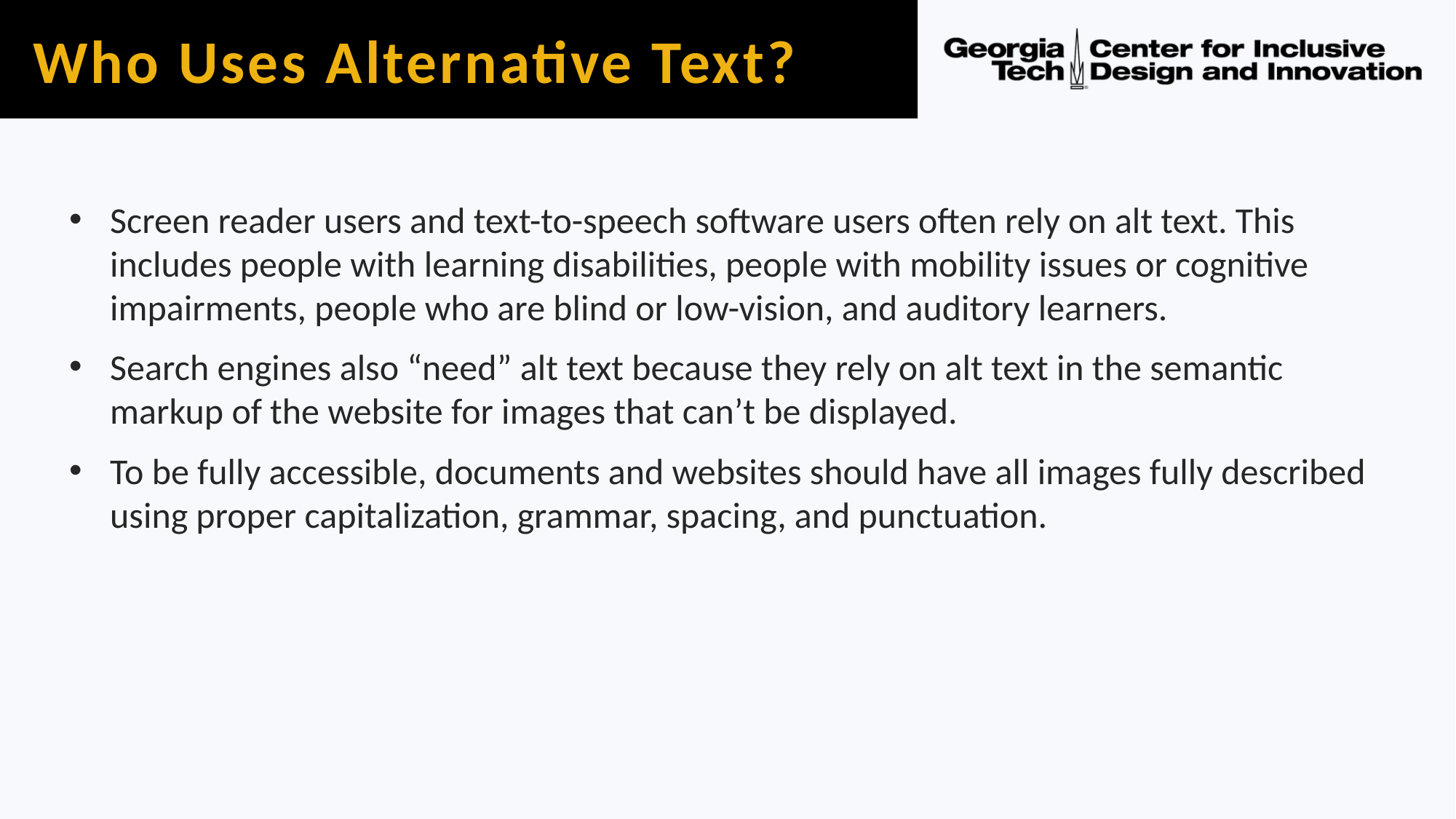

# Who Uses Alternative Text?
Screen reader users and text-to-speech software users often rely on alt text. This includes people with learning disabilities, people with mobility issues or cognitive impairments, people who are blind or low-vision, and auditory learners.
Search engines also “need” alt text because they rely on alt text in the semantic markup of the website for images that can’t be displayed.
To be fully accessible, documents and websites should have all images fully described using proper capitalization, grammar, spacing, and punctuation.